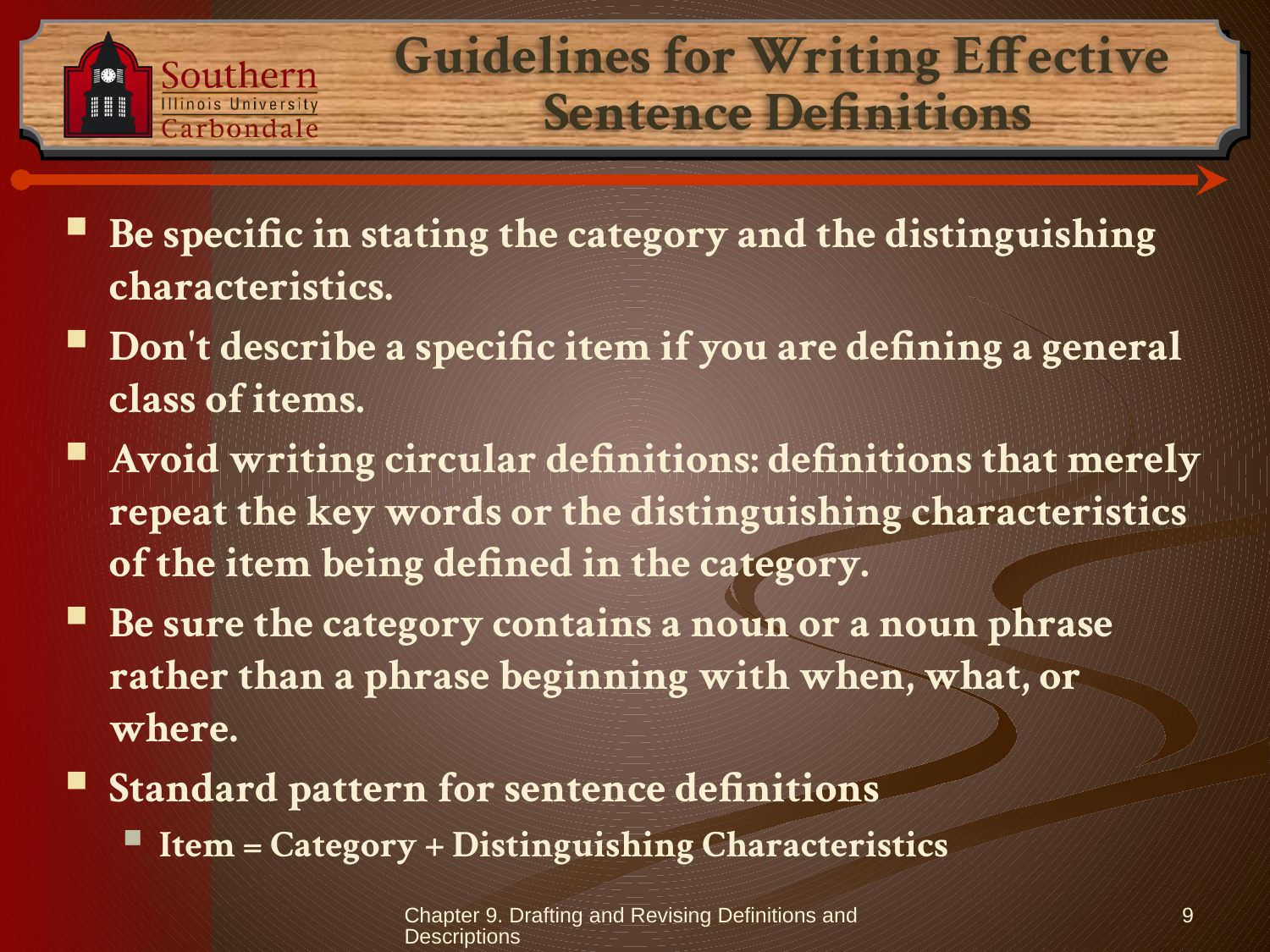

# Guidelines for Writing Effective Sentence Definitions
Be specific in stating the category and the distinguishing characteristics.
Don't describe a specific item if you are defining a general class of items.
Avoid writing circular definitions: definitions that merely repeat the key words or the distinguishing characteristics of the item being defined in the category.
Be sure the category contains a noun or a noun phrase rather than a phrase beginning with when, what, or where.
Standard pattern for sentence definitions
Item = Category + Distinguishing Characteristics
Chapter 9. Drafting and Revising Definitions and Descriptions
9